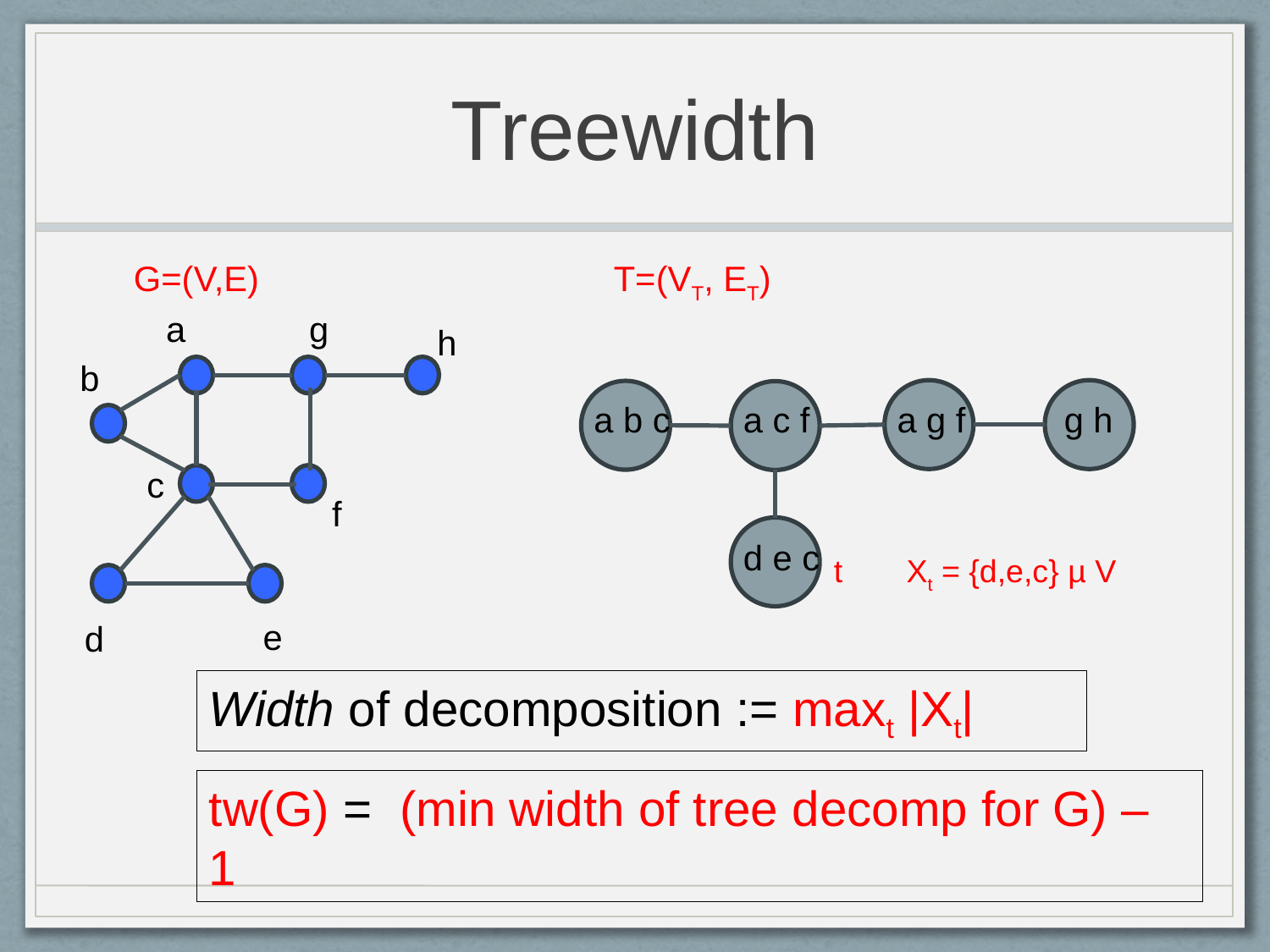

# Treewidth
G=(V,E)
T=(VT, ET)
a
g
h
b

c

f

e
d

a b c
a c f
a g f
g h

d e c
t
Xt = {d,e,c} µ V
Width of decomposition := maxt |Xt|
tw(G) =  (min width of tree decomp for G) – 1